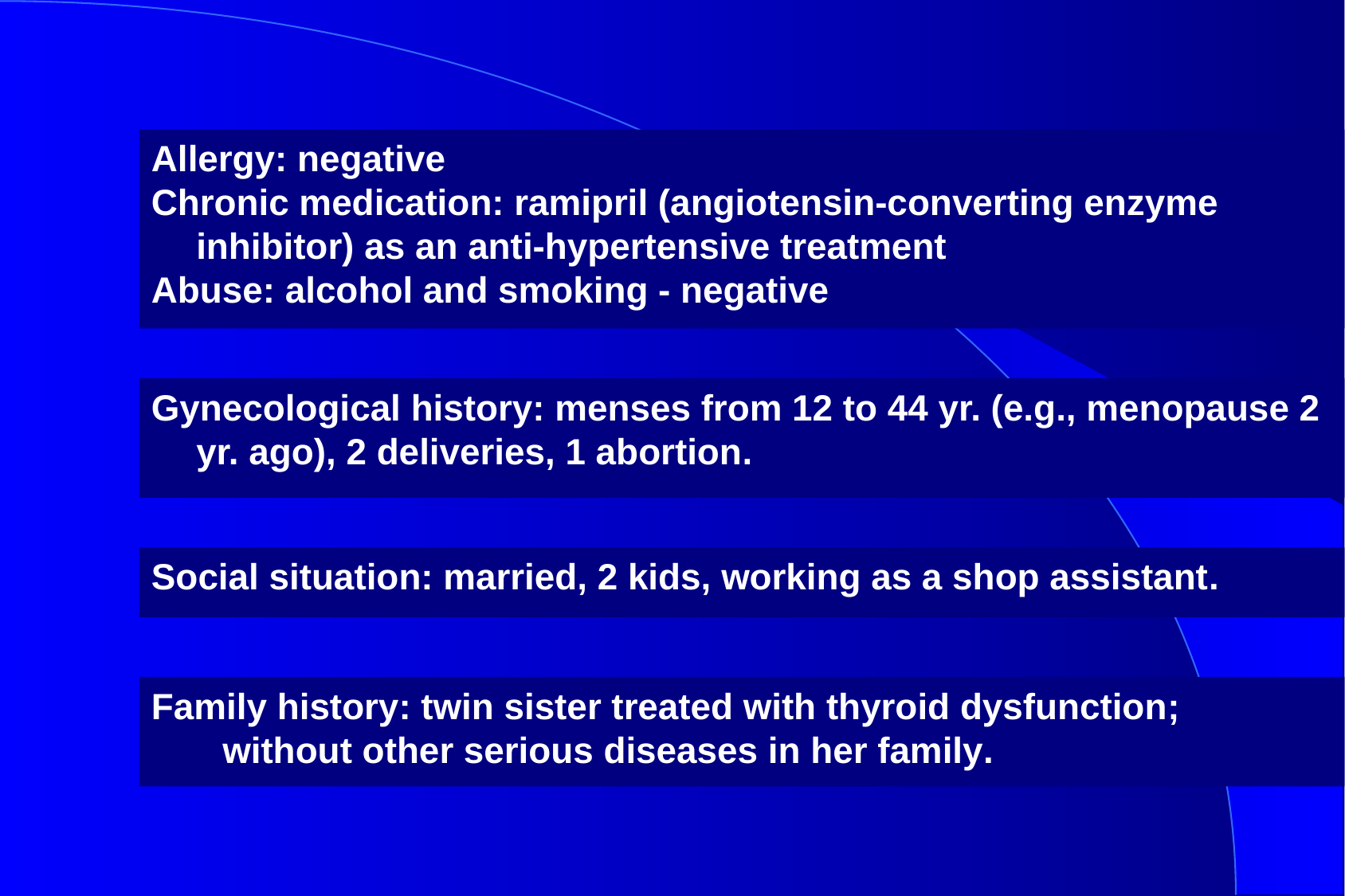

Allergy: negative
Chronic medication: ramipril (angiotensin-converting enzyme inhibitor) as an anti-hypertensive treatment
Abuse: alcohol and smoking - negative
Gynecological history: menses from 12 to 44 yr. (e.g., menopause 2 yr. ago), 2 deliveries, 1 abortion.
Social situation: married, 2 kids, working as a shop assistant.
Family history: twin sister treated with thyroid dysfunction;
       without other serious diseases in her family.